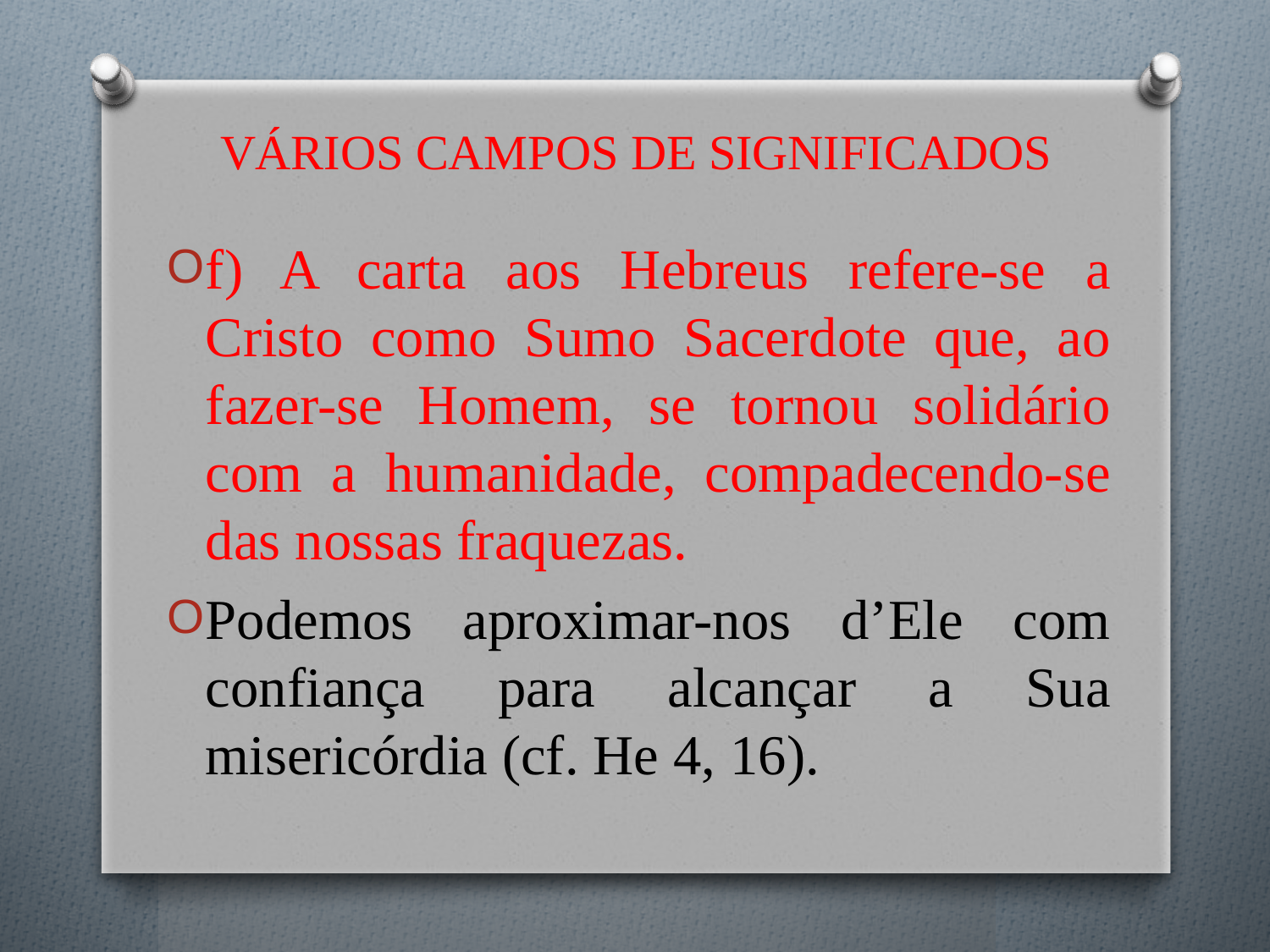

# VÁRIOS CAMPOS DE SIGNIFICADOS
f) A carta aos Hebreus refere-se a Cristo como Sumo Sacerdote que, ao fazer-se Homem, se tornou solidário com a humanidade, compadecendo-se das nossas fraquezas.
Podemos aproximar-nos d’Ele com confiança para alcançar a Sua misericórdia (cf. He 4, 16).